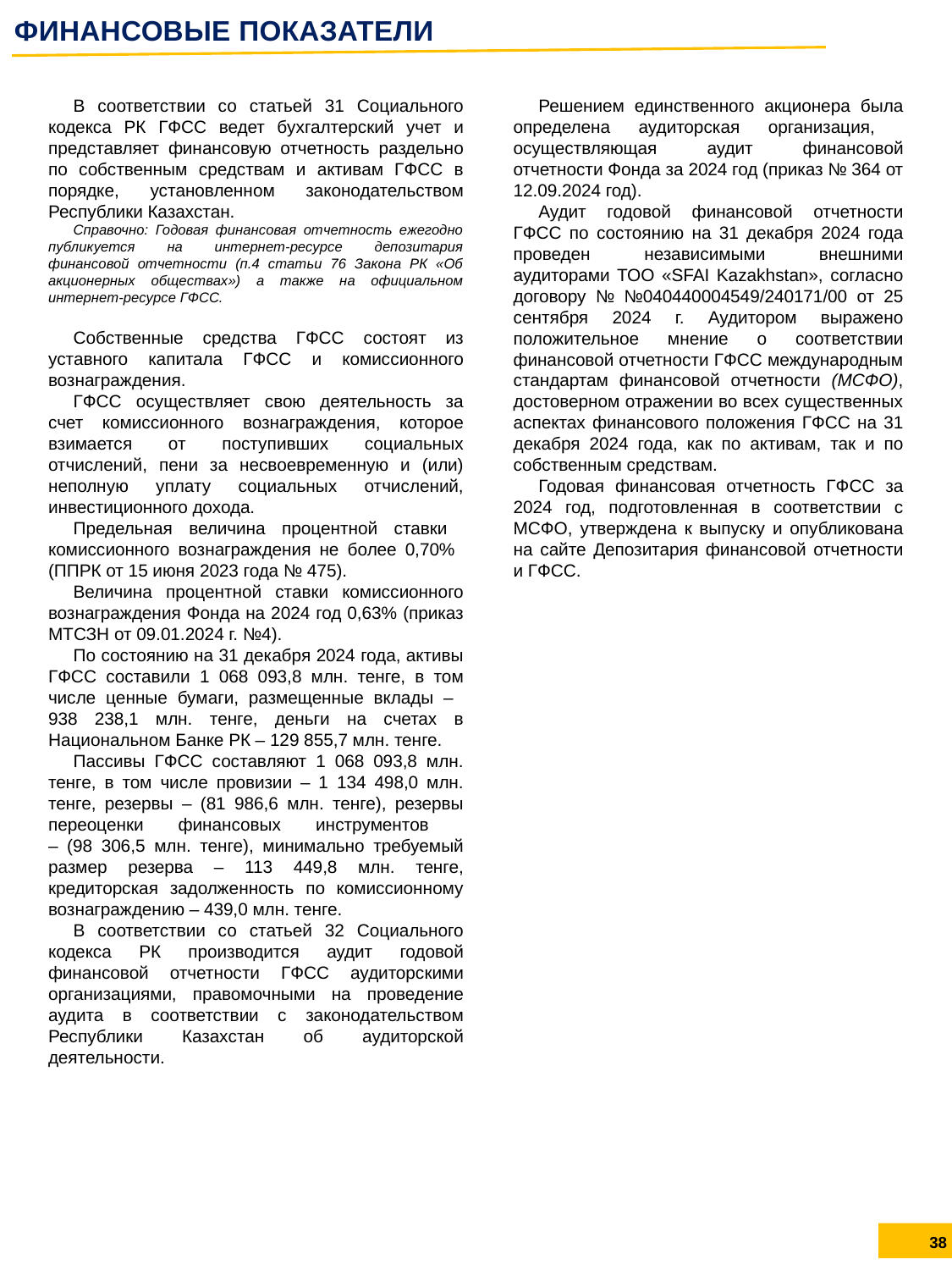

ФИНАНСОВЫЕ ПОКАЗАТЕЛИ
В соответствии со статьей 31 Социального кодекса РК ГФСС ведет бухгалтерский учет и представляет финансовую отчетность раздельно по собственным средствам и активам ГФСС в порядке, установленном законодательством Республики Казахстан.
Справочно: Годовая финансовая отчетность ежегодно публикуется на интернет-ресурсе депозитария финансовой отчетности (п.4 статьи 76 Закона РК «Об акционерных обществах») а также на официальном интернет-ресурсе ГФСС.

Собственные средства ГФСС состоят из уставного капитала ГФСС и комиссионного вознаграждения.
ГФСС осуществляет свою деятельность за счет комиссионного вознаграждения, которое взимается от поступивших социальных отчислений, пени за несвоевременную и (или) неполную уплату социальных отчислений, инвестиционного дохода.
Предельная величина процентной ставки  комиссионного вознаграждения не более 0,70%  (ППРК от 15 июня 2023 года № 475).
Величина процентной ставки комиссионного вознаграждения Фонда на 2024 год 0,63% (приказ МТСЗН от 09.01.2024 г. №4).
По состоянию на 31 декабря 2024 года, активы ГФСС составили 1 068 093,8 млн. тенге, в том числе ценные бумаги, размещенные вклады –
938 238,1 млн. тенге, деньги на счетах в Национальном Банке РК – 129 855,7 млн. тенге.
Пассивы ГФСС составляют 1 068 093,8 млн. тенге, в том числе провизии – 1 134 498,0 млн. тенге, резервы – (81 986,6 млн. тенге), резервы переоценки финансовых инструментов
– (98 306,5 млн. тенге), минимально требуемый размер резерва – 113 449,8 млн. тенге, кредиторская задолженность по комиссионному вознаграждению – 439,0 млн. тенге.
В соответствии со статьей 32 Социального кодекса РК производится аудит годовой финансовой отчетности ГФСС аудиторскими организациями, правомочными на проведение аудита в соответствии с законодательством Республики Казахстан об аудиторской деятельности.
Решением единственного акционера была определена аудиторская организация,  осуществляющая аудит финансовой отчетности Фонда за 2024 год (приказ № 364 от 12.09.2024 год).
Аудит годовой финансовой отчетности ГФСС по состоянию на 31 декабря 2024 года проведен независимыми внешними аудиторами ТОО «SFAI Kazakhstan», согласно договору № №040440004549/240171/00 от 25 сентября 2024 г. Аудитором выражено положительное мнение о соответствии финансовой отчетности ГФСС международным стандартам финансовой отчетности (МСФО), достоверном отражении во всех существенных аспектах финансового положения ГФСС на 31 декабря 2024 года, как по активам, так и по собственным средствам.
Годовая финансовая отчетность ГФСС за 2024 год, подготовленная в соответствии с МСФО, утверждена к выпуску и опубликована на сайте Депозитария финансовой отчетности и ГФСС.
38